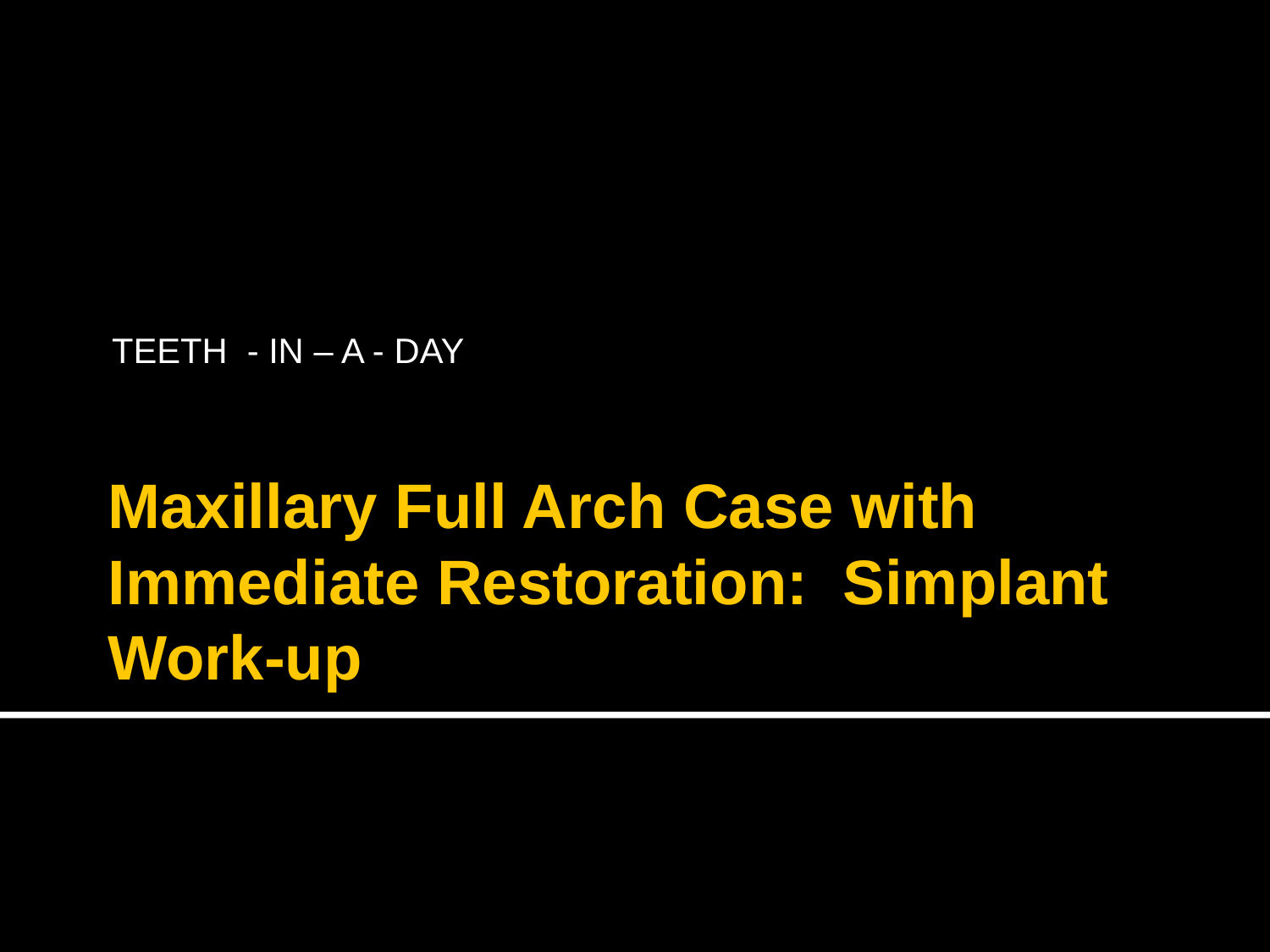

TEETH  - IN – A - DAY
# Maxillary Full Arch Case with Immediate Restoration:  Simplant Work-up